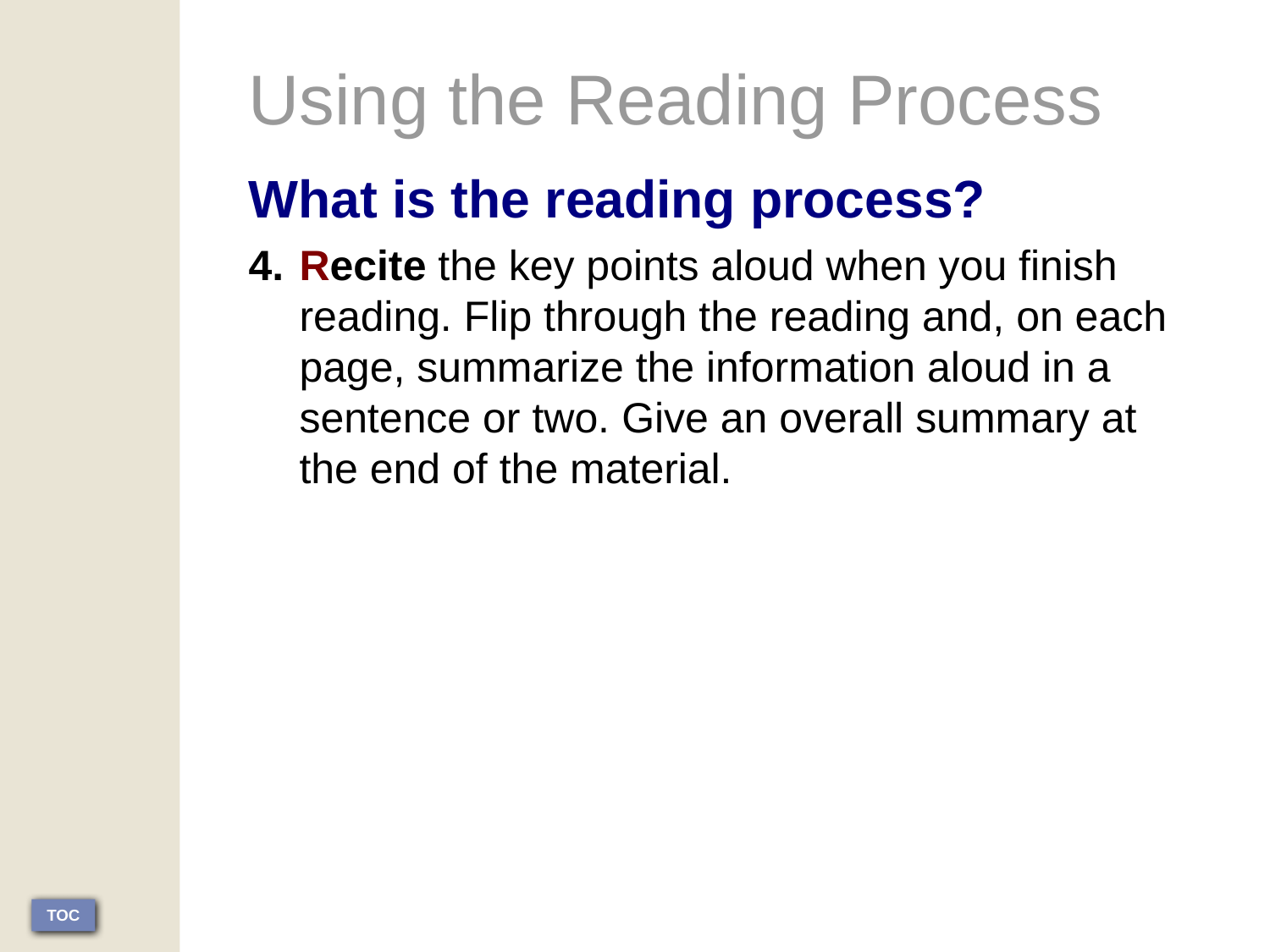

Using the Reading Process
What is the reading process?
Recite the key points aloud when you finish reading. Flip through the reading and, on each page, summarize the information aloud in a sentence or two. Give an overall summary at the end of the material.